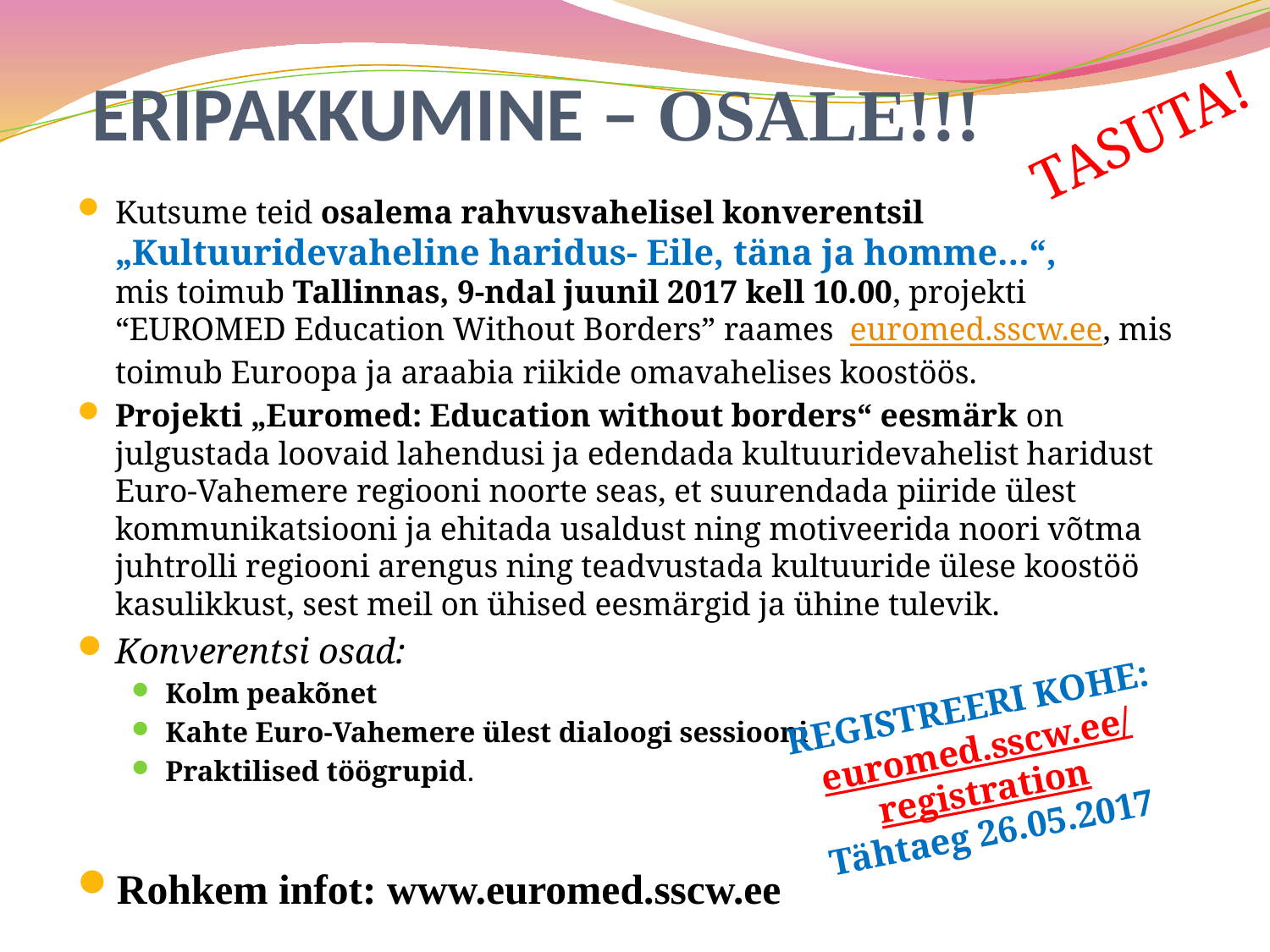

# ERIPAKKUMINE – OSALE!!!
TASUTA!
Kutsume teid osalema rahvusvahelisel konverentsil „Kultuuridevaheline haridus- Eile, täna ja homme…“,
mis toimub Tallinnas, 9-ndal juunil 2017 kell 10.00, projekti “EUROMED Education Without Borders” raames  euromed.sscw.ee, mis toimub Euroopa ja araabia riikide omavahelises koostöös.
Projekti „Euromed: Education without borders“ eesmärk on julgustada loovaid lahendusi ja edendada kultuuridevahelist haridust Euro-Vahemere regiooni noorte seas, et suurendada piiride ülest kommunikatsiooni ja ehitada usaldust ning motiveerida noori võtma juhtrolli regiooni arengus ning teadvustada kultuuride ülese koostöö kasulikkust, sest meil on ühised eesmärgid ja ühine tulevik.
Konverentsi osad:
Kolm peakõnet
Kahte Euro-Vahemere ülest dialoogi sessiooni
Praktilised töögrupid.

Rohkem infot: www.euromed.sscw.ee
REGISTREERI KOHE:
euromed.sscw.ee/registration
Tähtaeg 26.05.2017